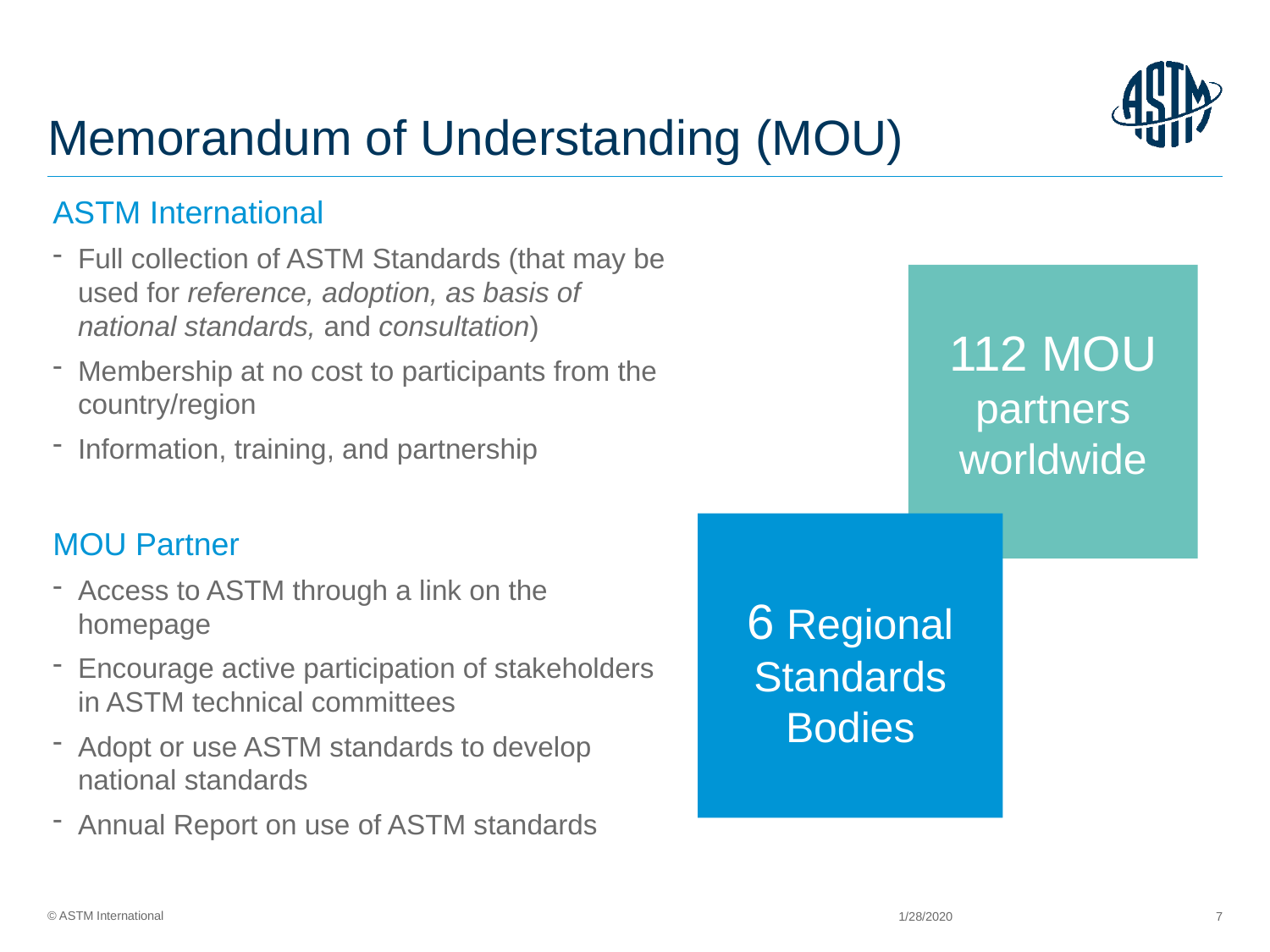

# Memorandum of Understanding (MOU)
ASTM International
Full collection of ASTM Standards (that may be used for reference, adoption, as basis of national standards, and consultation)
Membership at no cost to participants from the country/region
Information, training, and partnership

MOU Partner
Access to ASTM through a link on the homepage
Encourage active participation of stakeholders in ASTM technical committees
Adopt or use ASTM standards to develop national standards
Annual Report on use of ASTM standards

112 MOU partners worldwide

6 Regional Standards Bodies
1/28/2020
7